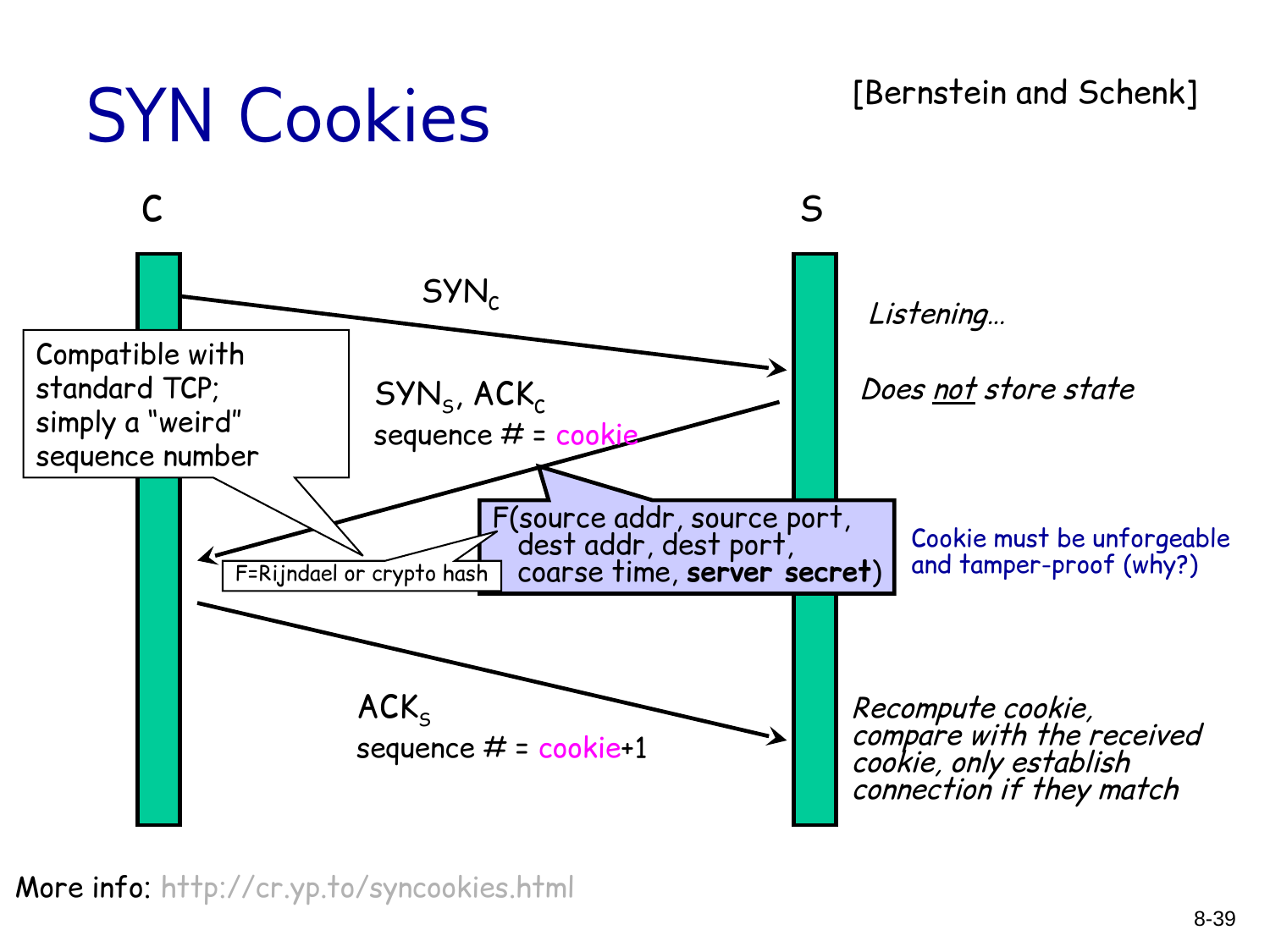

# SYN Cookies
[Bernstein and Schenk]
C
S

SYNC
Listening…

Compatible with standard TCP;
simply a “weird” sequence number
Does not store state
SYNS, ACKC
sequence # = cookie

F(source addr, source port,
   dest addr, dest port,
   coarse time, server secret)
Cookie must be unforgeable
and tamper-proof (why?)
F=Rijndael or crypto hash

ACKS
sequence # = cookie+1
Recompute cookie,
compare with the received
cookie, only establish
connection if they match
More info: http://cr.yp.to/syncookies.html